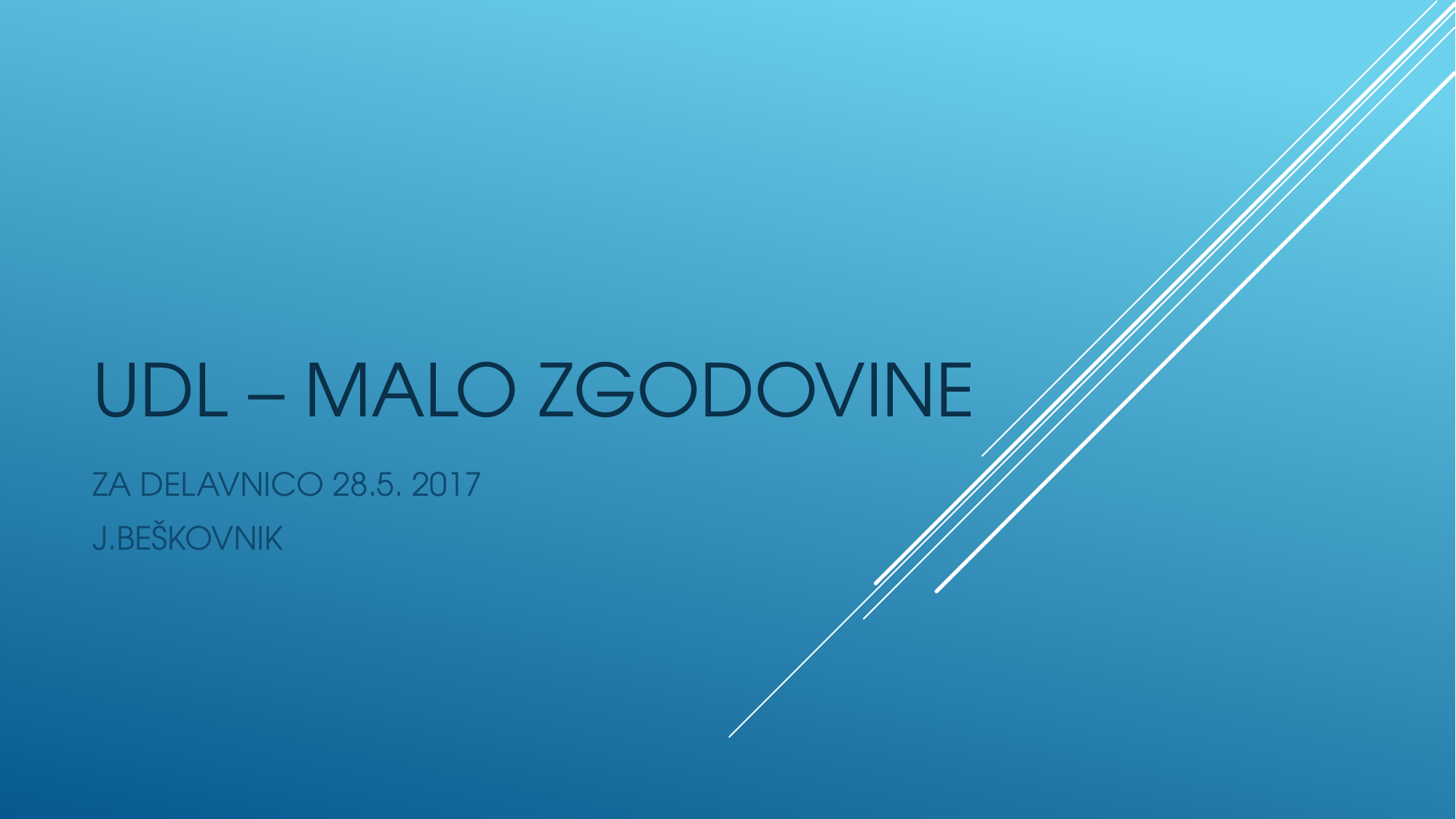

# UDL – MALO ZGODOVINE
ZA DELAVNICO 28.5. 2017
J.BEŠKOVNIK